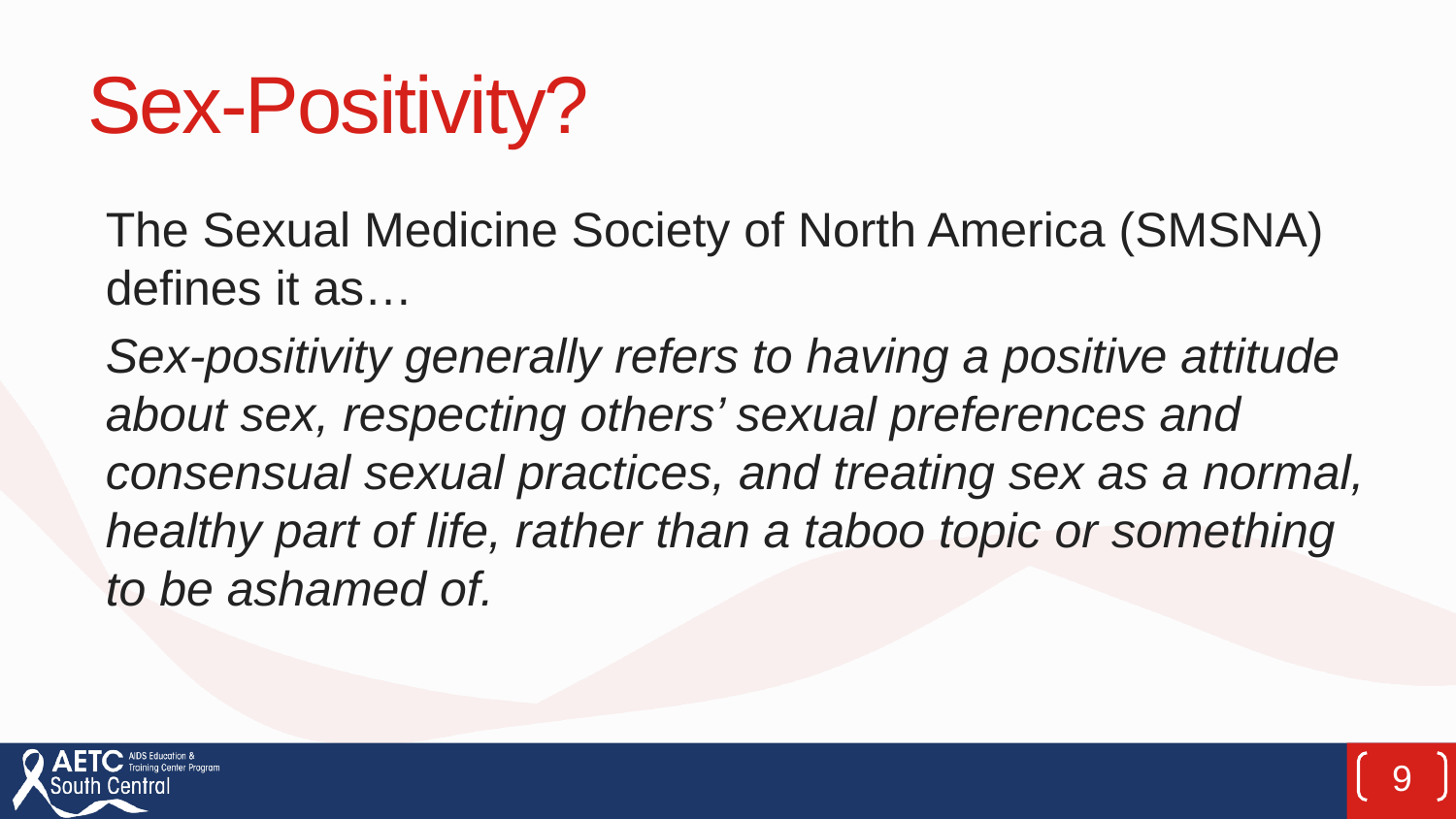

# Sex-Positivity?
The Sexual Medicine Society of North America (SMSNA) defines it as…
Sex-positivity generally refers to having a positive attitude about sex, respecting others’ sexual preferences and consensual sexual practices, and treating sex as a normal, healthy part of life, rather than a taboo topic or something to be ashamed of.
9